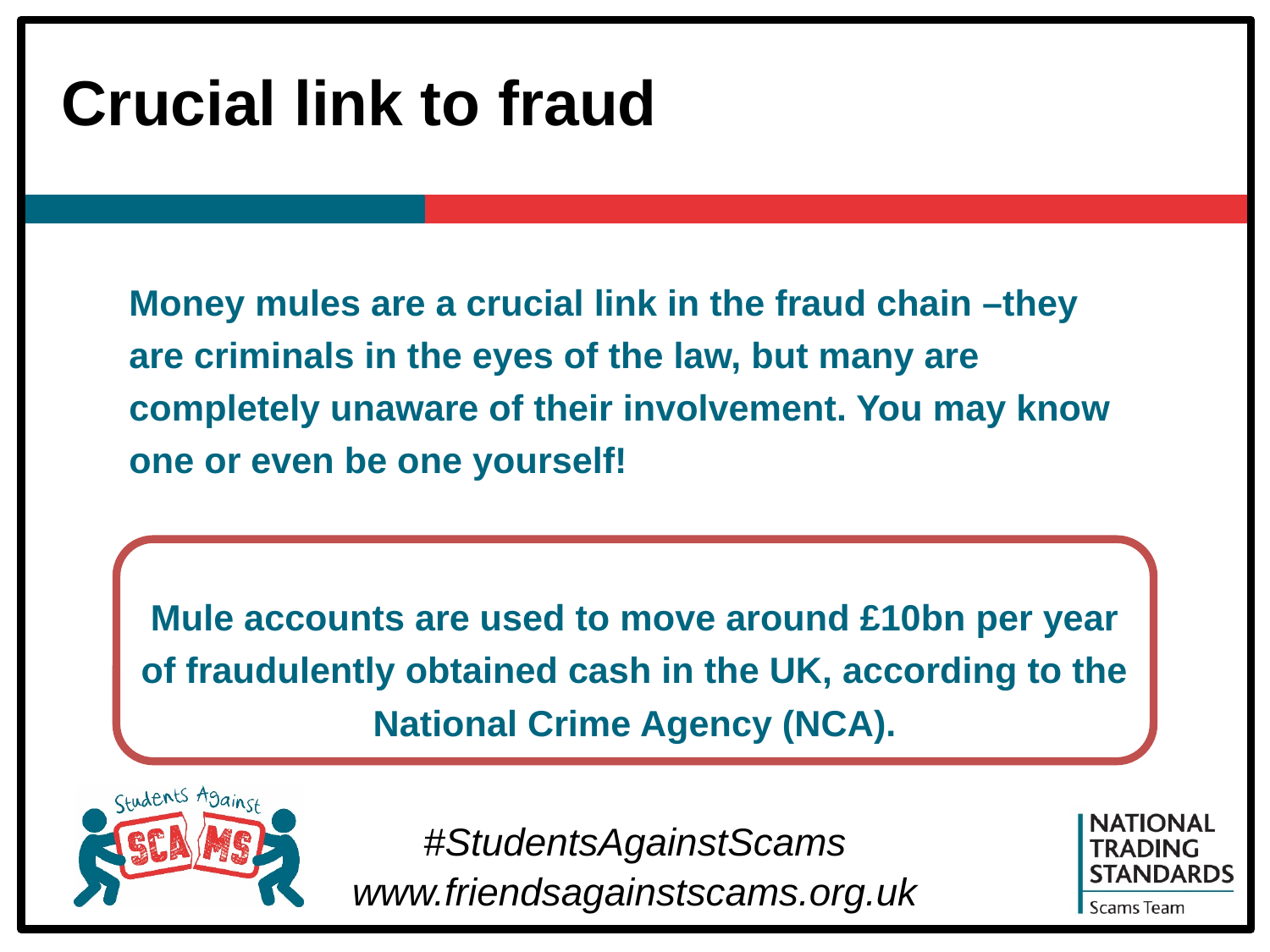

# Crucial link to fraud
Money mules are a crucial link in the fraud chain –they are criminals in the eyes of the law, but many are completely unaware of their involvement. You may know one or even be one yourself!

Mule accounts are used to move around £10bn per year of fraudulently obtained cash in the UK, according to the National Crime Agency (NCA).